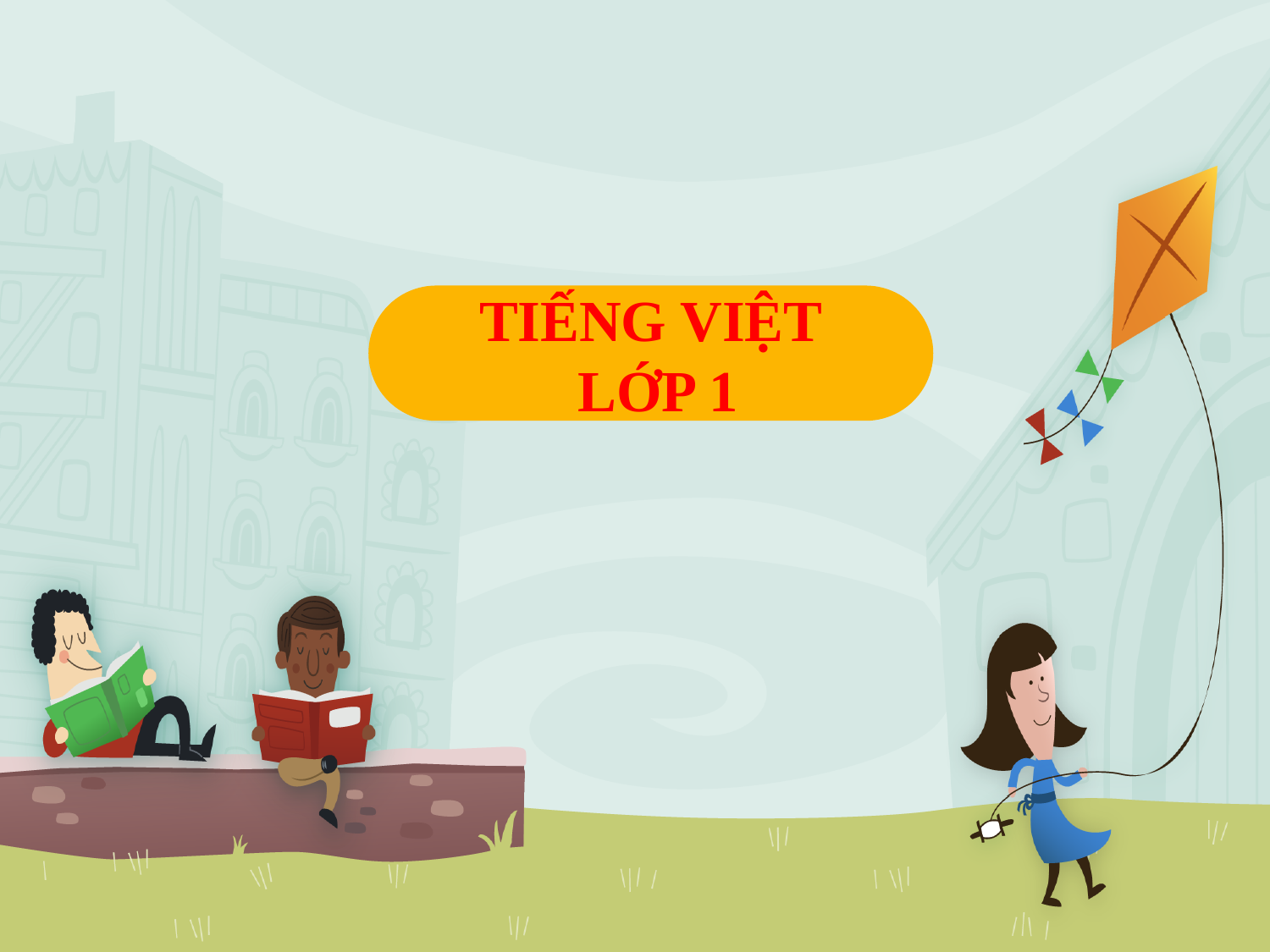

# CHÀO MỪNG CÁC EM ĐẾN VỚI TIẾT
TIẾNG VIỆT
 LỚP 1